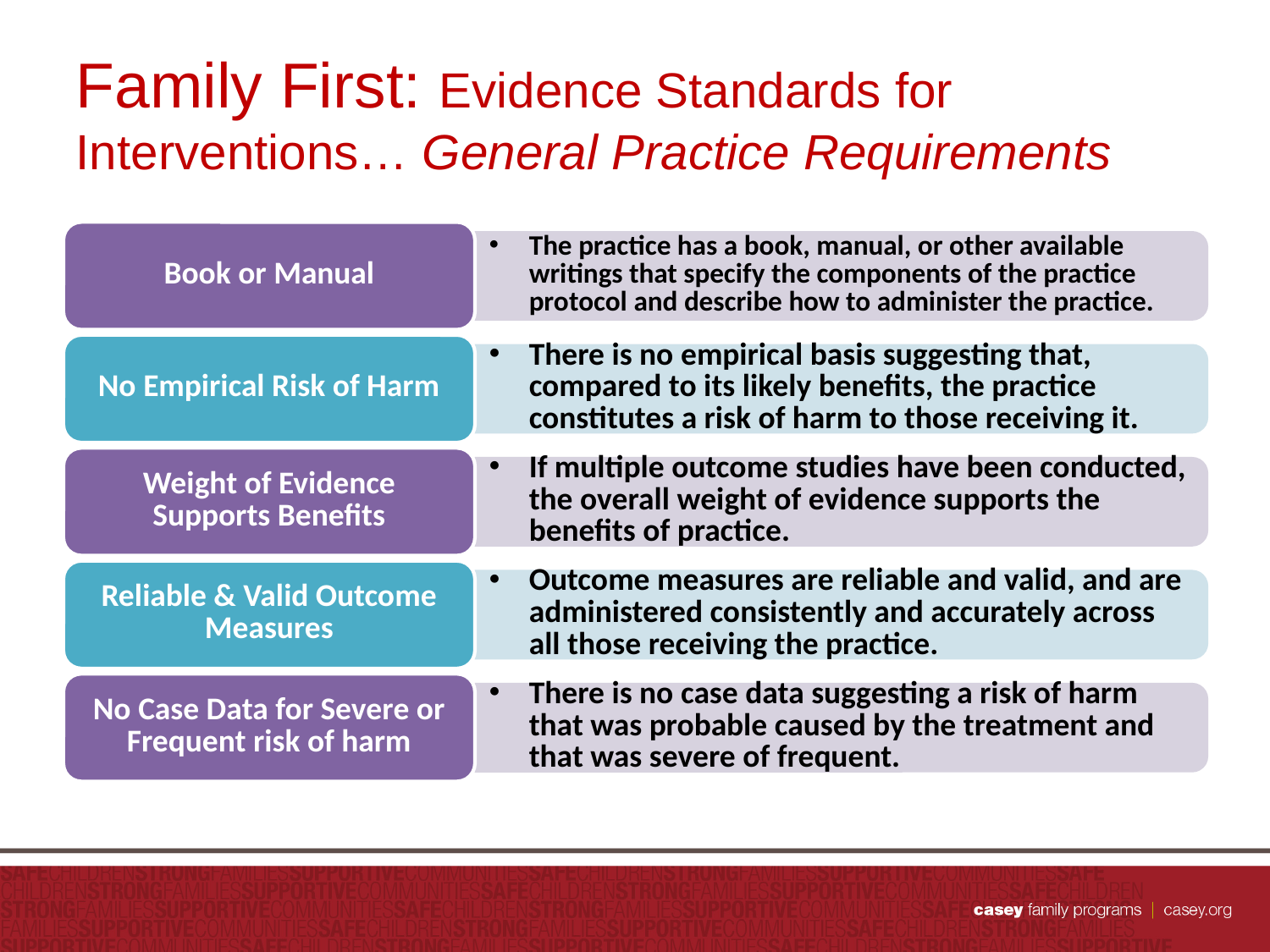

# Family First: Evidence Standards for Interventions… General Practice Requirements
Book or Manual
The practice has a book, manual, or other available writings that specify the components of the practice protocol and describe how to administer the practice.
No Empirical Risk of Harm
There is no empirical basis suggesting that, compared to its likely benefits, the practice constitutes a risk of harm to those receiving it.
Weight of Evidence Supports Benefits
Reliable & Valid Outcome Measures
No Case Data for Severe or Frequent risk of harm
If multiple outcome studies have been conducted, the overall weight of evidence supports the benefits of practice.
Outcome measures are reliable and valid, and are administered consistently and accurately across all those receiving the practice.
There is no case data suggesting a risk of harm that was probable caused by the treatment and that was severe of frequent.